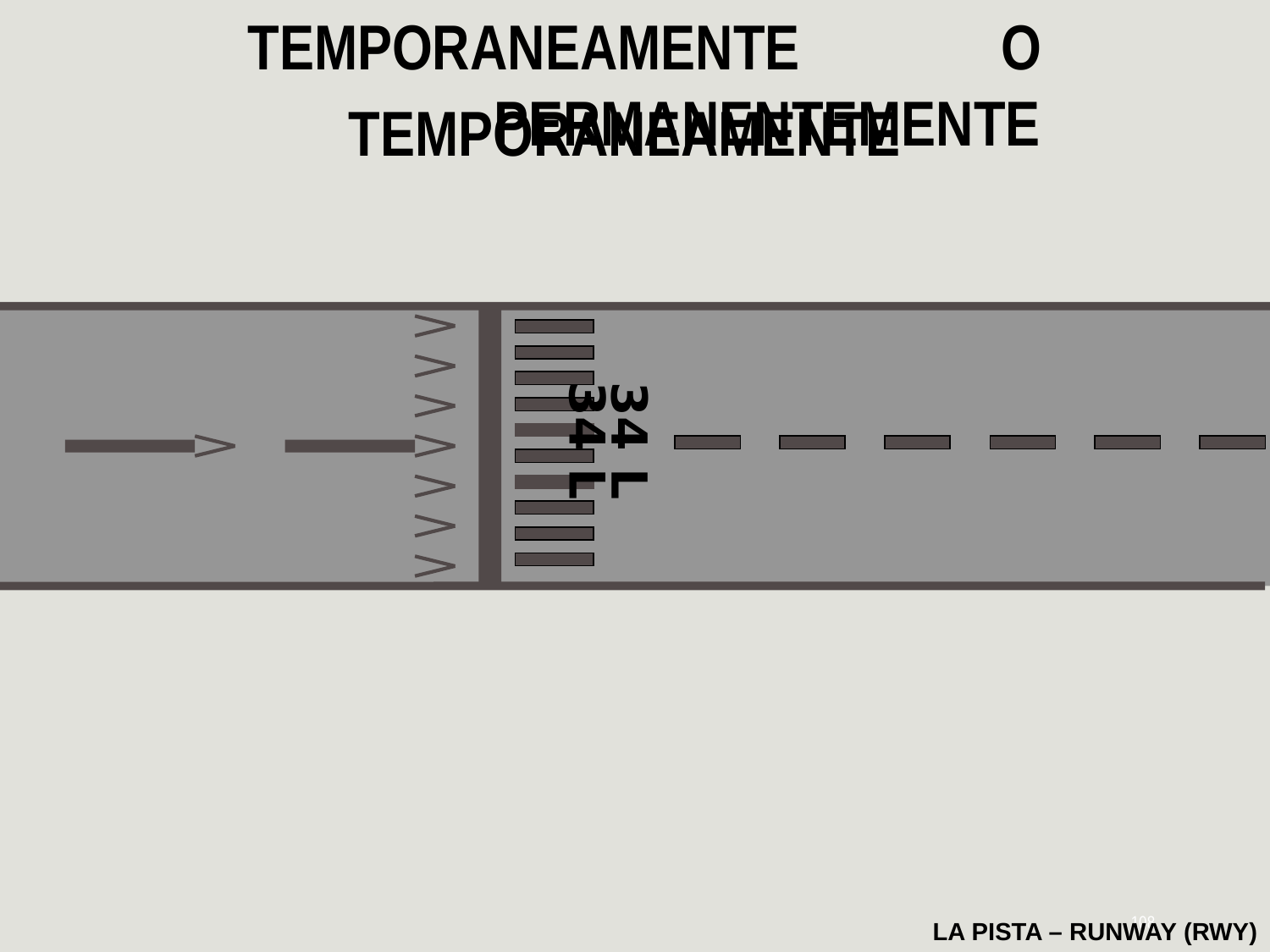

TEMPORANEAMENTE              O                  PERMANENTEMENTE

TEMPORANEAMENTE

34 L
34 L

108
LA PISTA – RUNWAY (RWY)